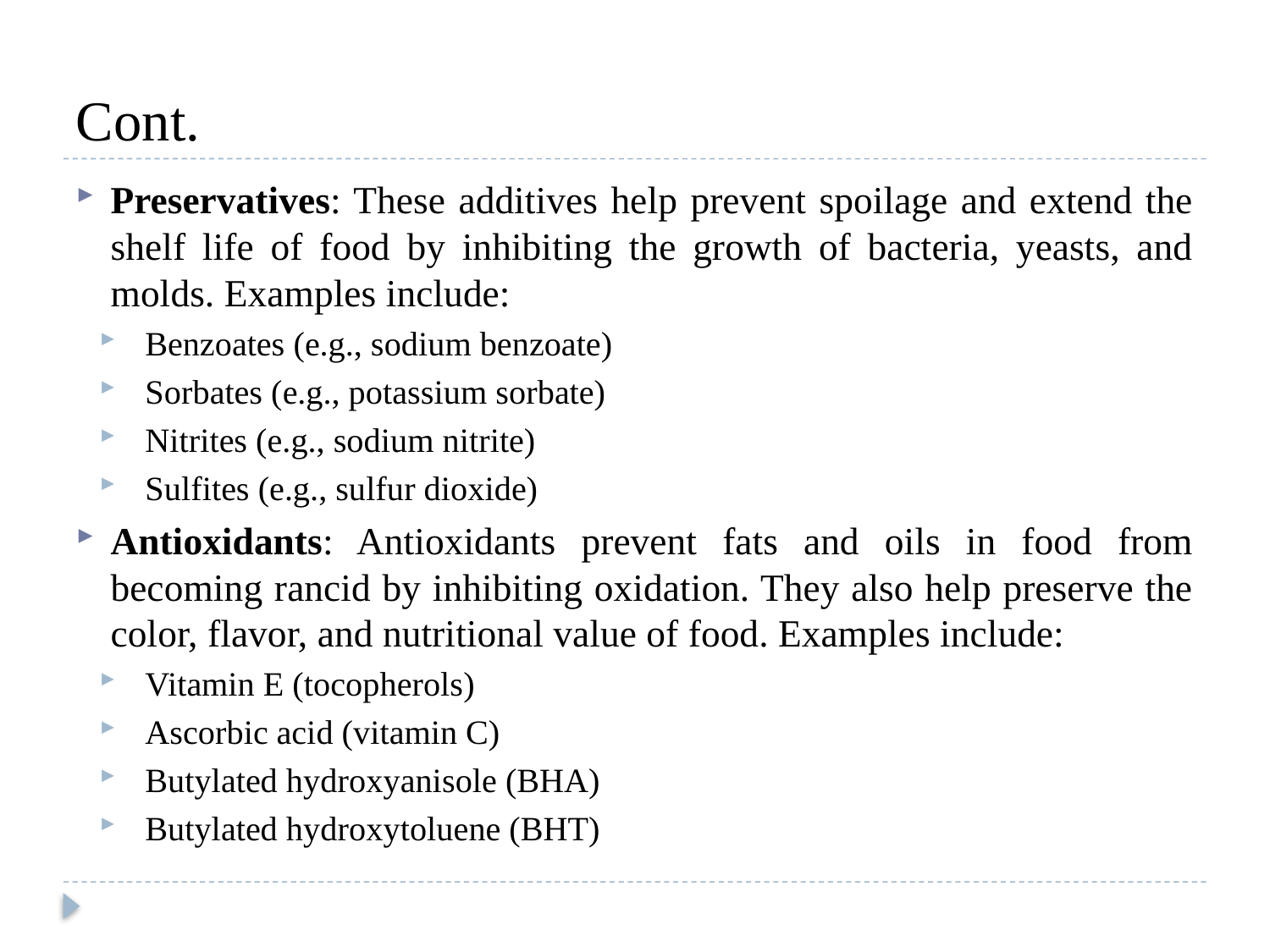

# Cont.
Preservatives: These additives help prevent spoilage and extend the shelf life of food by inhibiting the growth of bacteria, yeasts, and molds. Examples include:
Benzoates (e.g., sodium benzoate)
Sorbates (e.g., potassium sorbate)
Nitrites (e.g., sodium nitrite)
Sulfites (e.g., sulfur dioxide)
Antioxidants: Antioxidants prevent fats and oils in food from becoming rancid by inhibiting oxidation. They also help preserve the color, flavor, and nutritional value of food. Examples include:
Vitamin E (tocopherols)
Ascorbic acid (vitamin C)
Butylated hydroxyanisole (BHA)
Butylated hydroxytoluene (BHT)